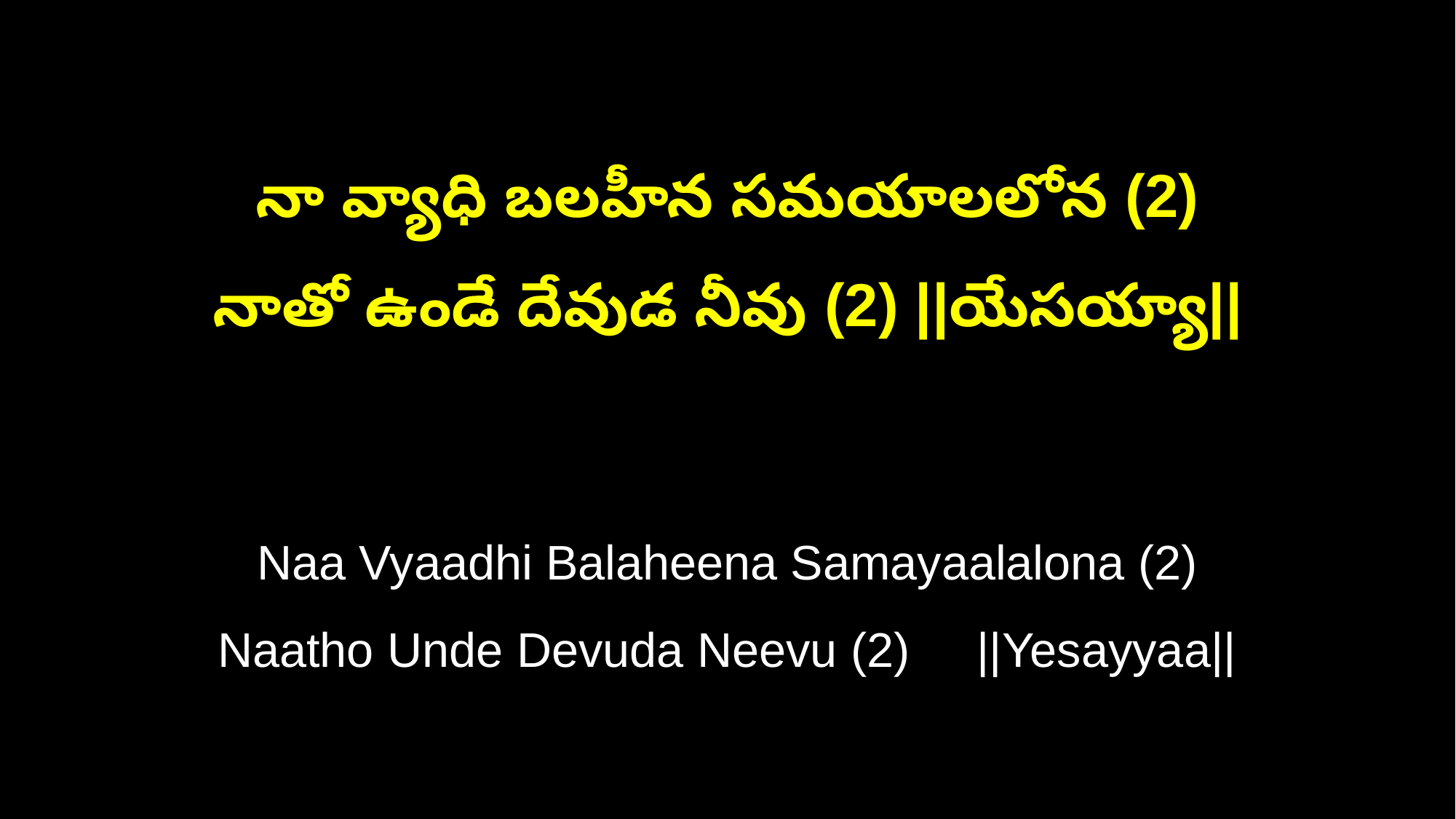

నా వ్యాధి బలహీన సమయాలలోన (2)
నాతో ఉండే దేవుడ నీవు (2) ||యేసయ్యా||
Naa Vyaadhi Balaheena Samayaalalona (2)
Naatho Unde Devuda Neevu (2)     ||Yesayyaa||